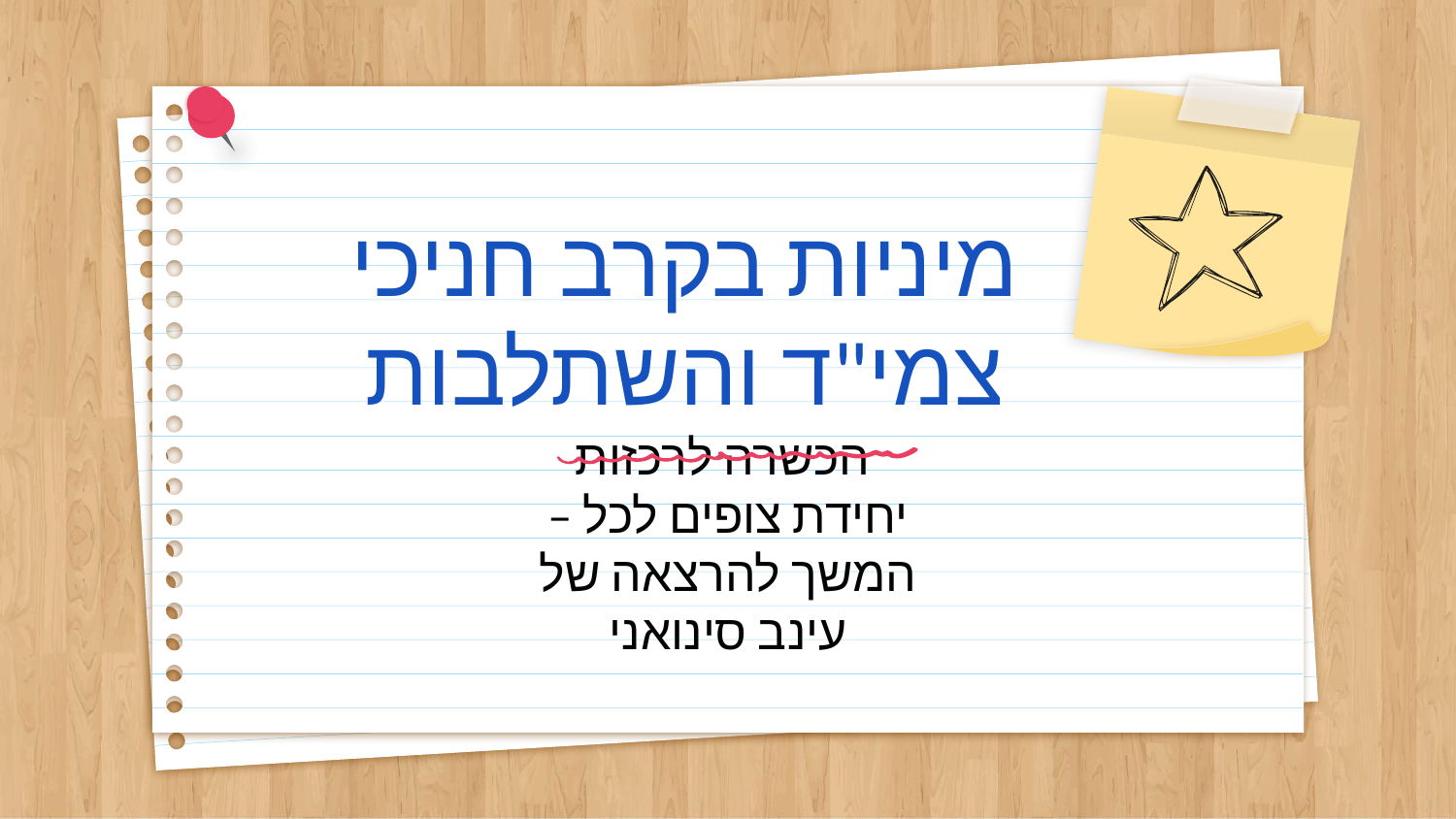

# מיניות בקרב חניכי צמי"ד והשתלבות

הכשרה לרכזות
יחידת צופים לכל – המשך להרצאה של עינב סינואני